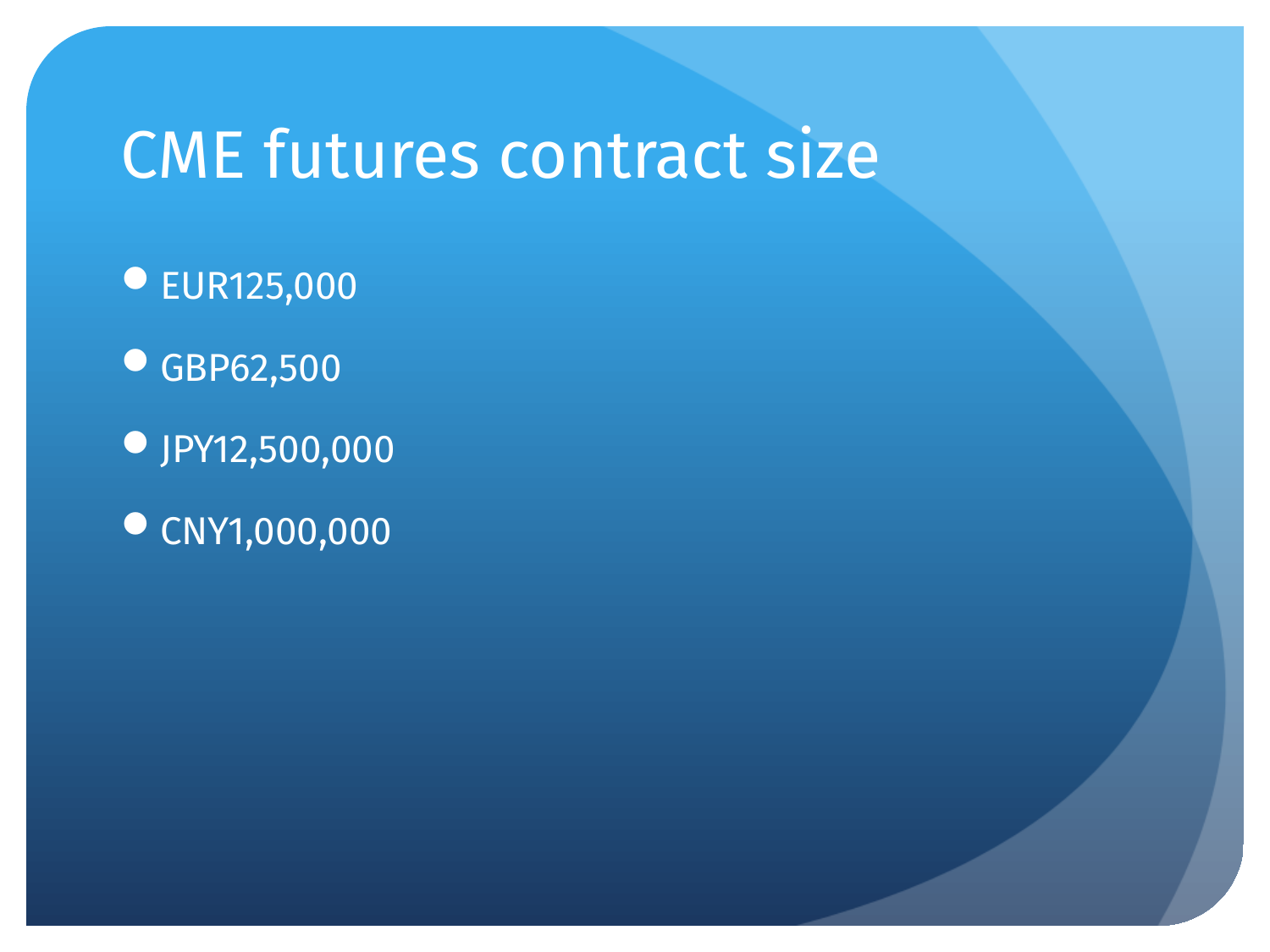

# CME futures contract size
EUR125,000
GBP62,500
JPY12,500,000
CNY1,000,000